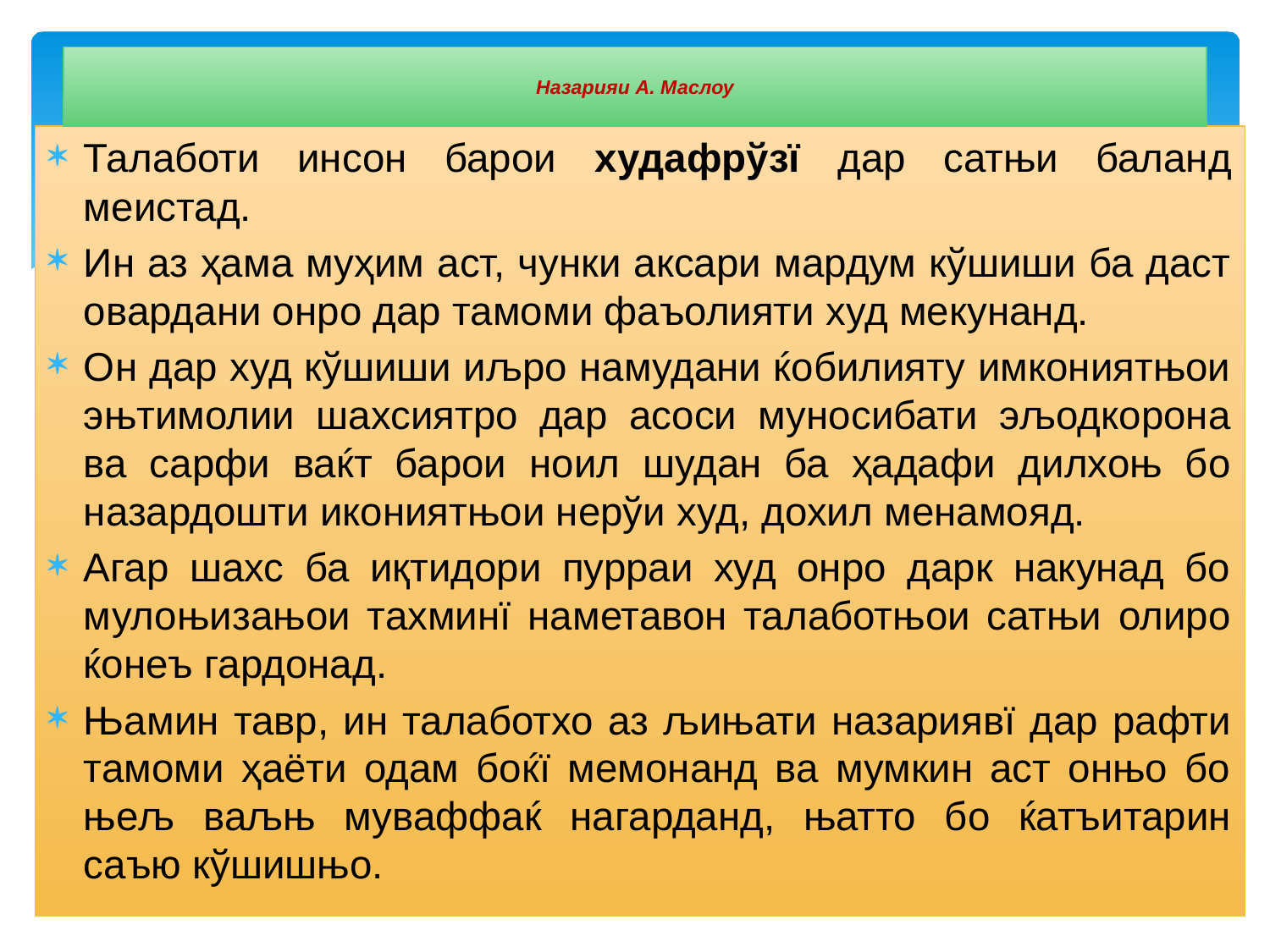

# Назарияи А. Маслоу
Талаботи инсон барои худафрўзї дар сатњи баланд меистад.
Ин аз ҳама муҳим аст, чунки аксари мардум кўшиши ба даст овардани онро дар тамоми фаъолияти худ мекунанд.
Он дар худ кўшиши иљро намудани ќобилияту имкониятњои эњтимолии шахсиятро дар асоси муносибати эљодкорона ва сарфи ваќт барои ноил шудан ба ҳадафи дилхоњ бо назардошти икониятњои нерўи худ, дохил менамояд.
Агар шахс ба иқтидори пурраи худ онро дарк накунад бо мулоњизањои тахминї наметавон талаботњои сатњи олиро ќонеъ гардонад.
Њамин тавр, ин талаботхо аз љињати назариявї дар рафти тамоми ҳаёти одам боќї мемонанд ва мумкин аст онњо бо њељ ваљњ муваффаќ нагарданд, њатто бо ќатъитарин саъю кўшишњо.